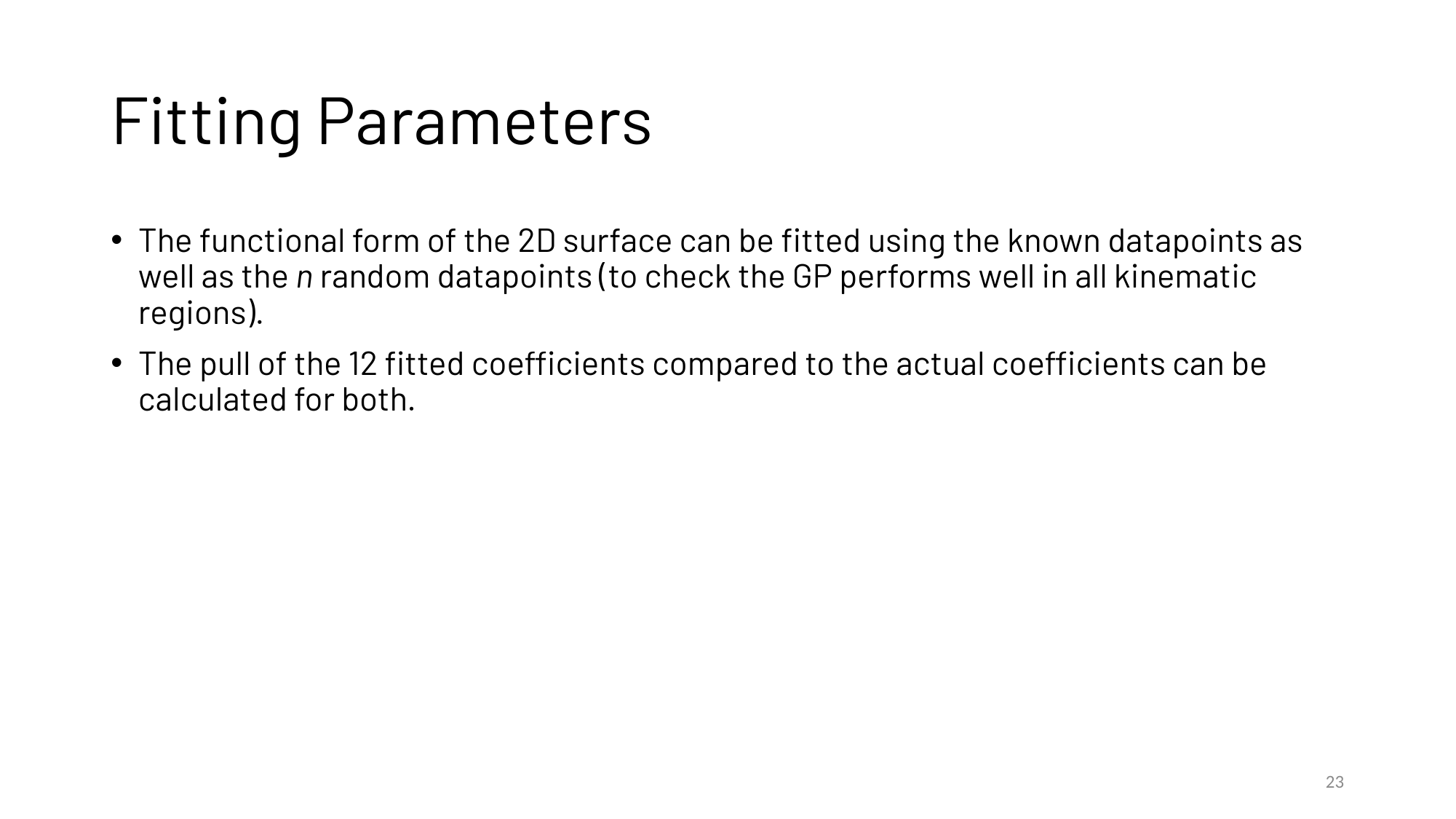

# Fitting Parameters
The functional form of the 2D surface can be fitted using the known datapoints as well as the n random datapoints (to check the GP performs well in all kinematic regions).
The pull of the 12 fitted coefficients compared to the actual coefficients can be calculated for both.

23